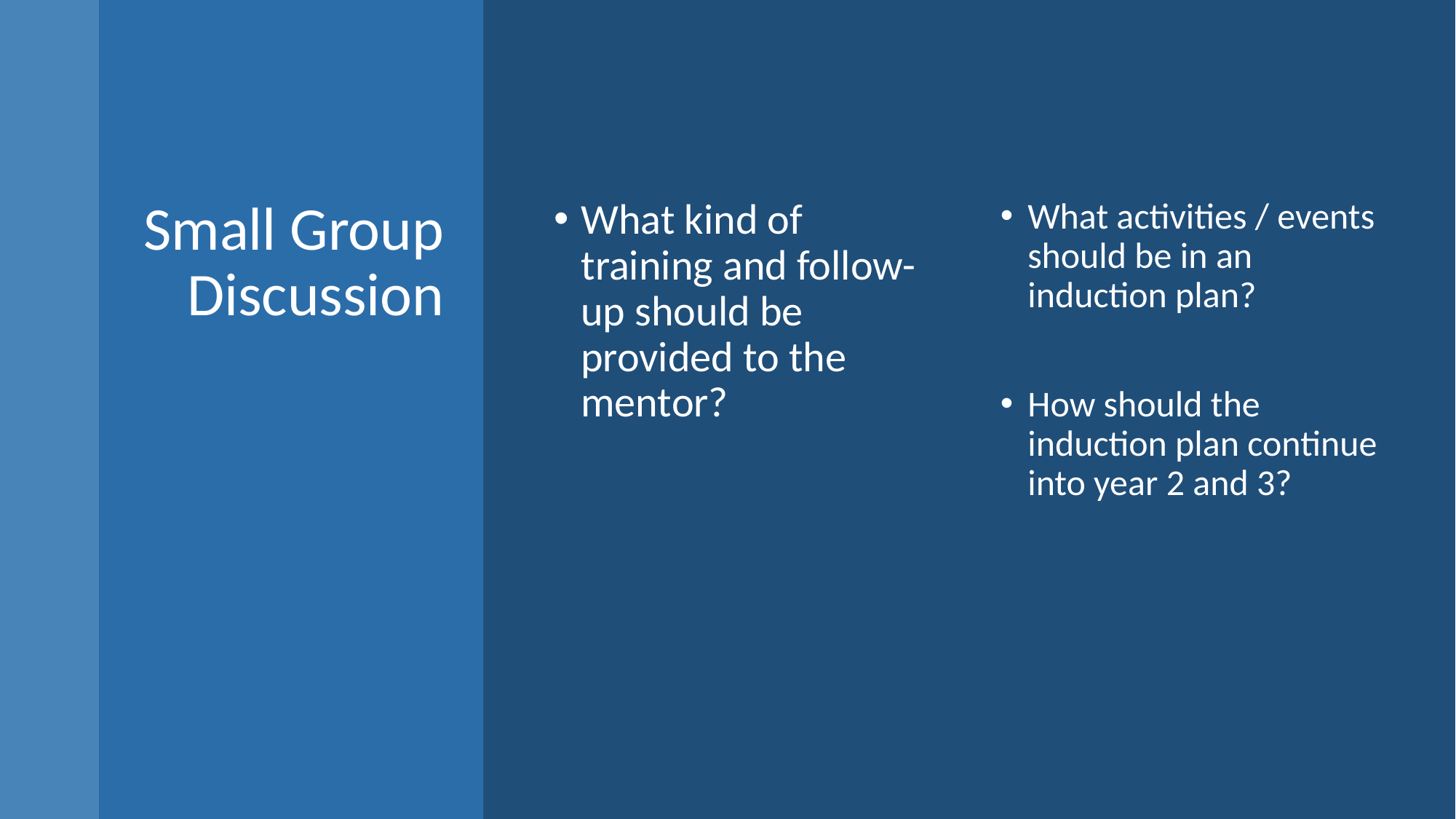

# Small Group Discussion
What kind of training and follow-up should be provided to the mentor?
What activities / events should be in an induction plan?

How should the induction plan continue into year 2 and 3?